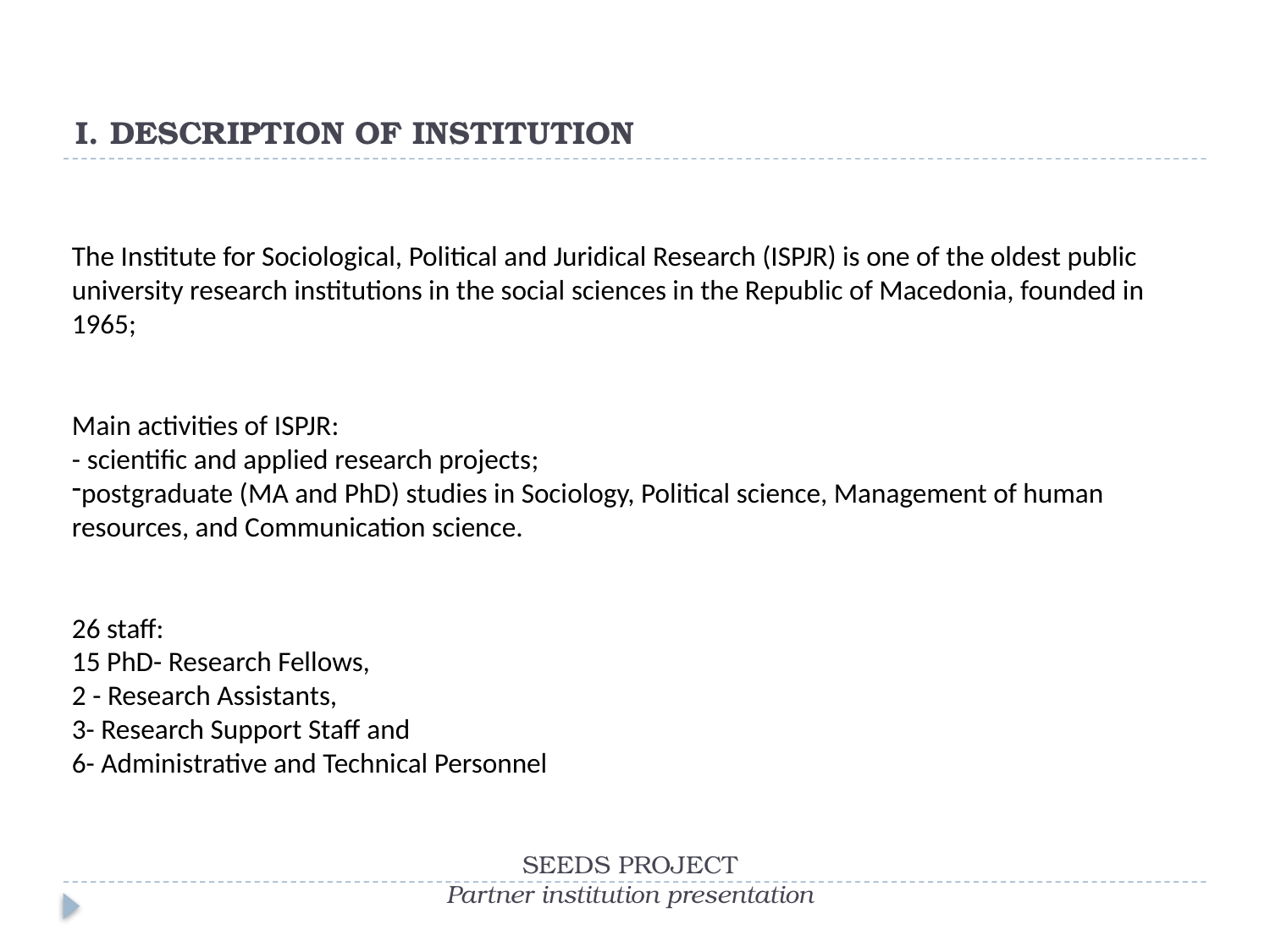

# I. DESCRIPTION OF INSTITUTION

The Institute for Sociological, Political and Juridical Research (ISPJR) is one of the oldest public university research institutions in the social sciences in the Republic of Macedonia, founded in 1965;

Main activities of ISPJR:
- scientific and applied research projects;
postgraduate (MA and PhD) studies in Sociology, Political science, Management of human resources, and Communication science.

26 staff:
15 PhD- Research Fellows,
2 - Research Assistants,
3- Research Support Staff and
6- Administrative and Technical Personnel

SEEDS PROJECT
Partner institution presentation